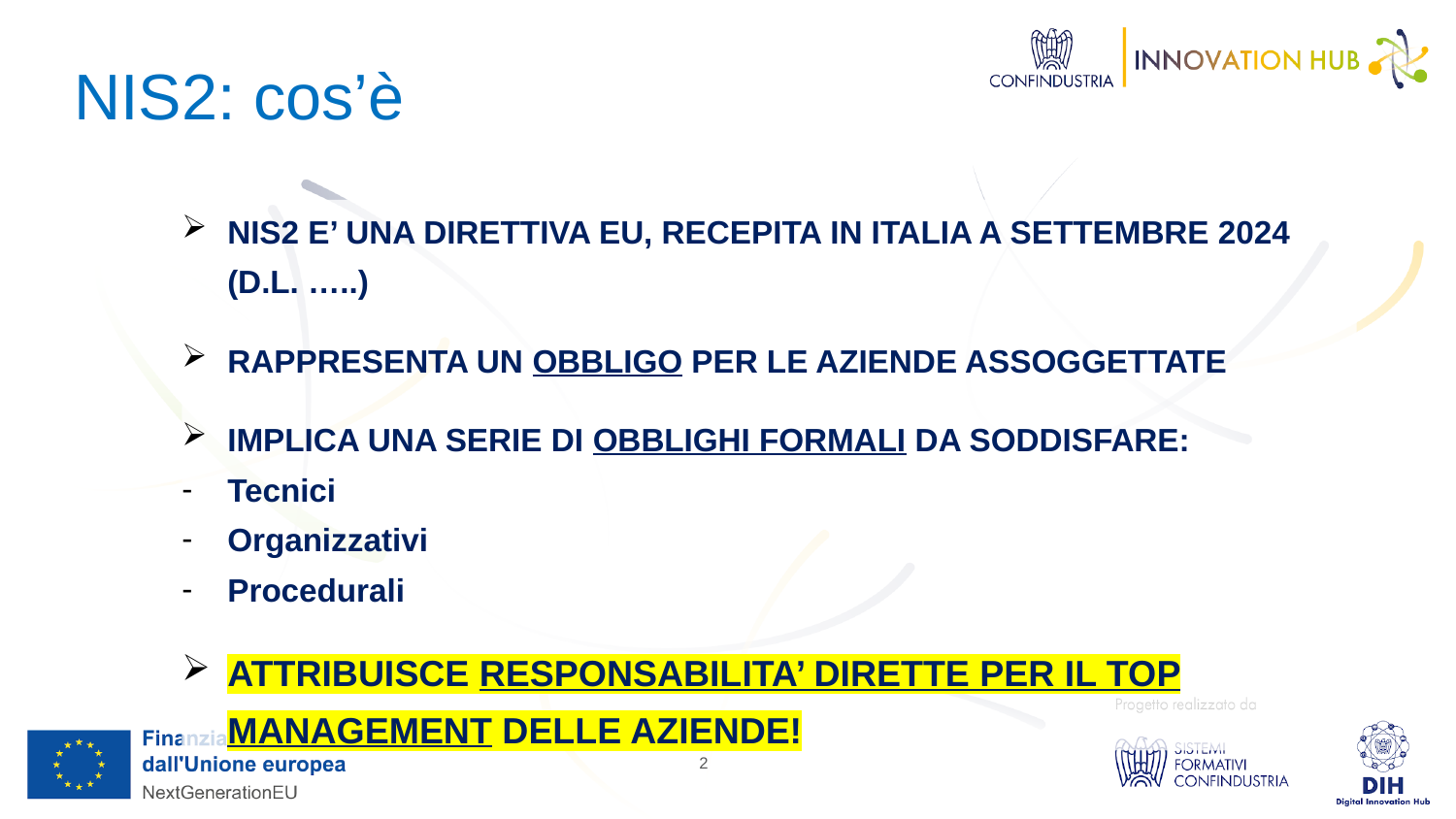

NIS2: cos’è
NIS2 E’ UNA DIRETTIVA EU, RECEPITA IN ITALIA A SETTEMBRE 2024 (D.L. …..)

RAPPRESENTA UN OBBLIGO PER LE AZIENDE ASSOGGETTATE

IMPLICA UNA SERIE DI OBBLIGHI FORMALI DA SODDISFARE:
Tecnici
Organizzativi
Procedurali

ATTRIBUISCE RESPONSABILITA’ DIRETTE PER IL TOP MANAGEMENT DELLE AZIENDE!
2